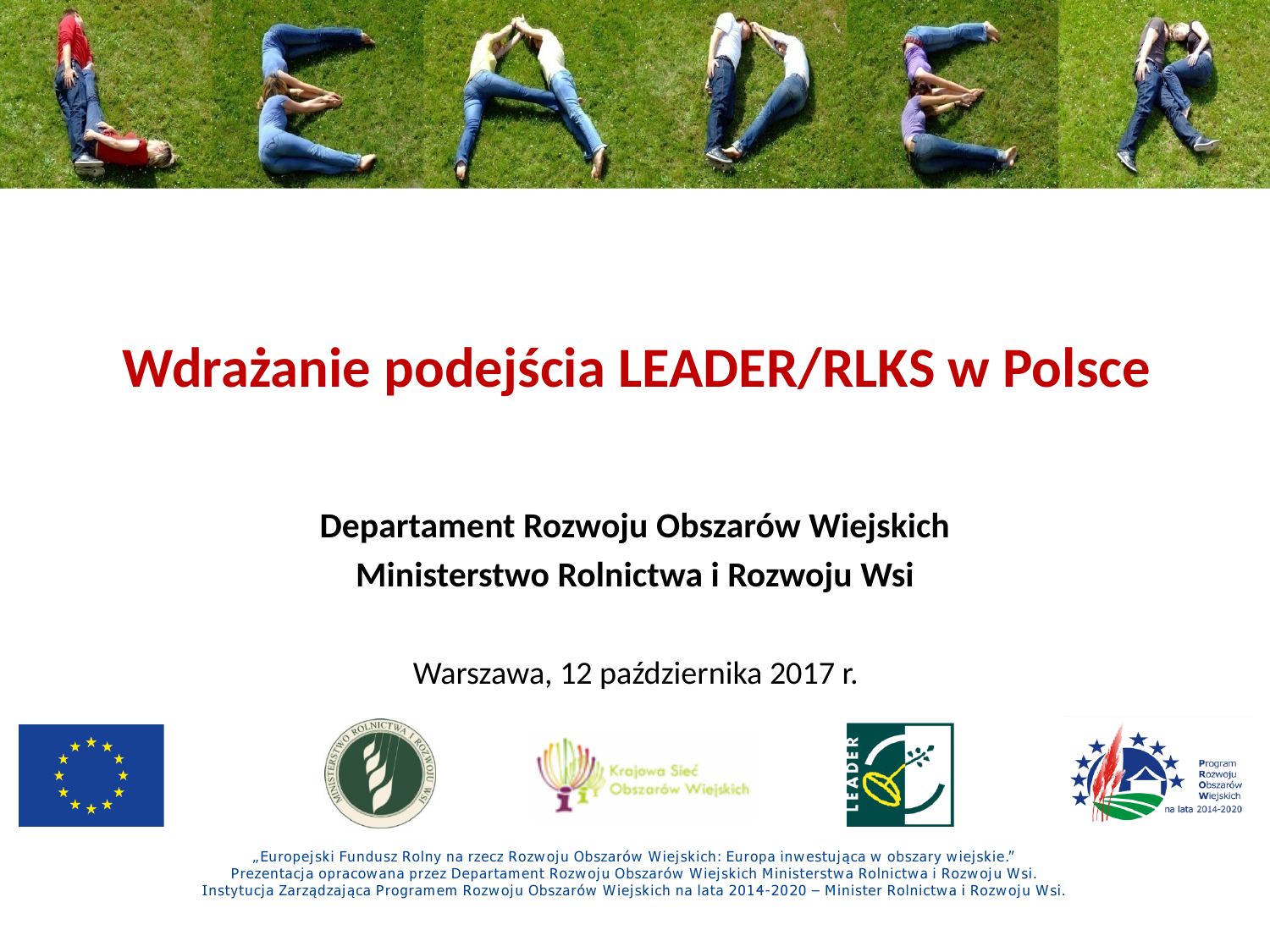

# Wdrażanie podejścia LEADER/RLKS w Polsce
Departament Rozwoju Obszarów Wiejskich
Ministerstwo Rolnictwa i Rozwoju Wsi
Warszawa, 12 października 2017 r.